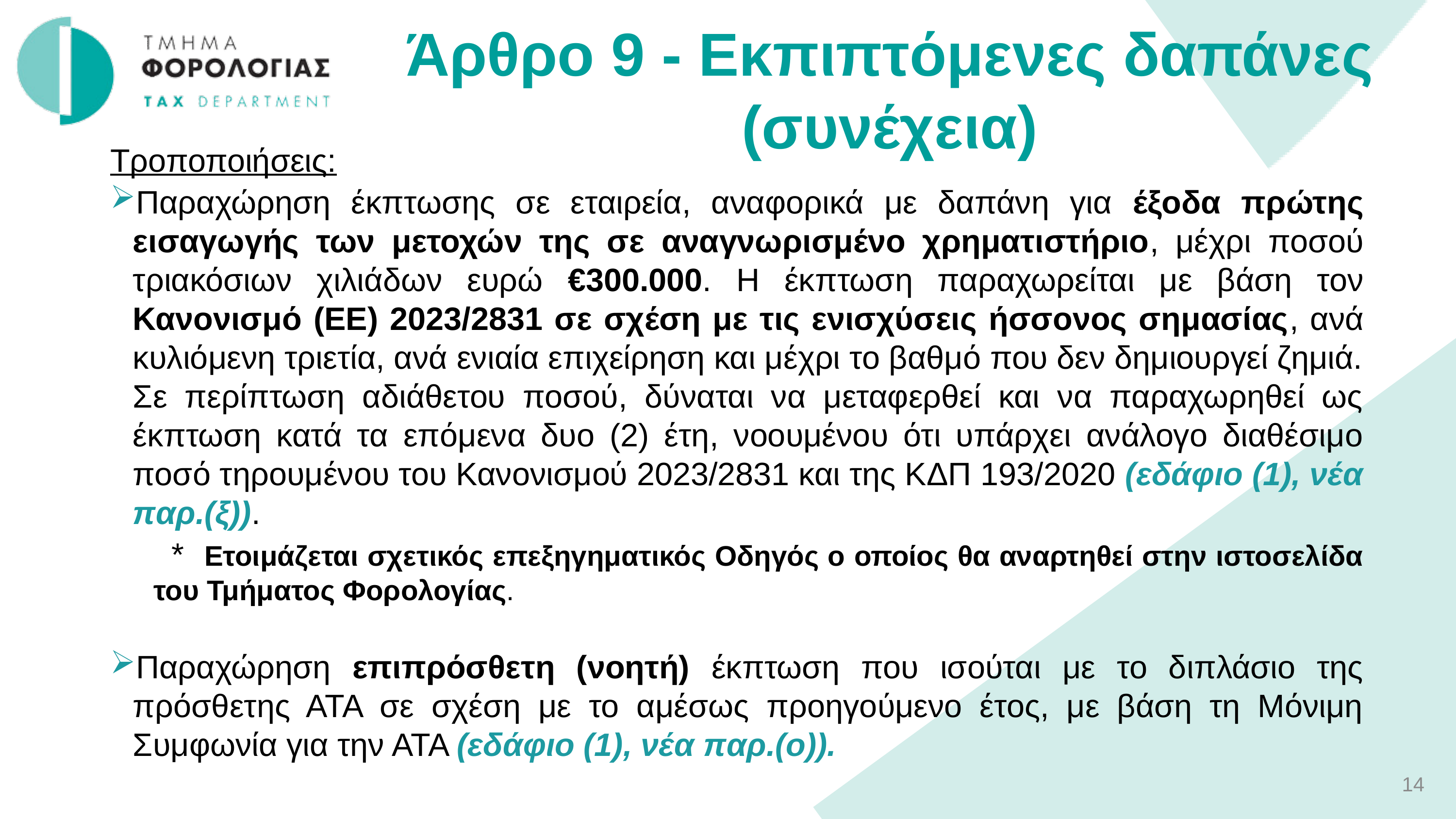

Άρθρο 9 - Εκπιπτόμενες δαπάνες (συνέχεια)
Τροποποιήσεις:
Παραχώρηση έκπτωσης σε εταιρεία, αναφορικά με δαπάνη για έξοδα πρώτης εισαγωγής των μετοχών της σε αναγνωρισμένο χρηματιστήριο, μέχρι ποσού τριακόσιων χιλιάδων ευρώ €300.000. Η έκπτωση παραχωρείται με βάση τον Κανονισμό (ΕΕ) 2023/2831 σε σχέση με τις ενισχύσεις ήσσονος σημασίας, ανά κυλιόμενη τριετία, ανά ενιαία επιχείρηση και μέχρι το βαθμό που δεν δημιουργεί ζημιά. Σε περίπτωση αδιάθετου ποσού, δύναται να μεταφερθεί και να παραχωρηθεί ως έκπτωση κατά τα επόμενα δυο (2) έτη, νοουμένου ότι υπάρχει ανάλογο διαθέσιμο ποσό τηρουμένου του Κανονισμού 2023/2831 και της ΚΔΠ 193/2020 (εδάφιο (1), νέα παρ.(ξ)).
      *  Ετοιμάζεται σχετικός επεξηγηματικός Οδηγός ο οποίος θα αναρτηθεί στην ιστοσελίδα του Τμήματος Φορολογίας.

Παραχώρηση επιπρόσθετη (νοητή) έκπτωση που ισούται με το διπλάσιο της πρόσθετης ΑΤΑ σε σχέση με το αμέσως προηγούμενο έτος, με βάση τη Μόνιμη Συμφωνία για την ΑΤΑ (εδάφιο (1), νέα παρ.(ο)).

14